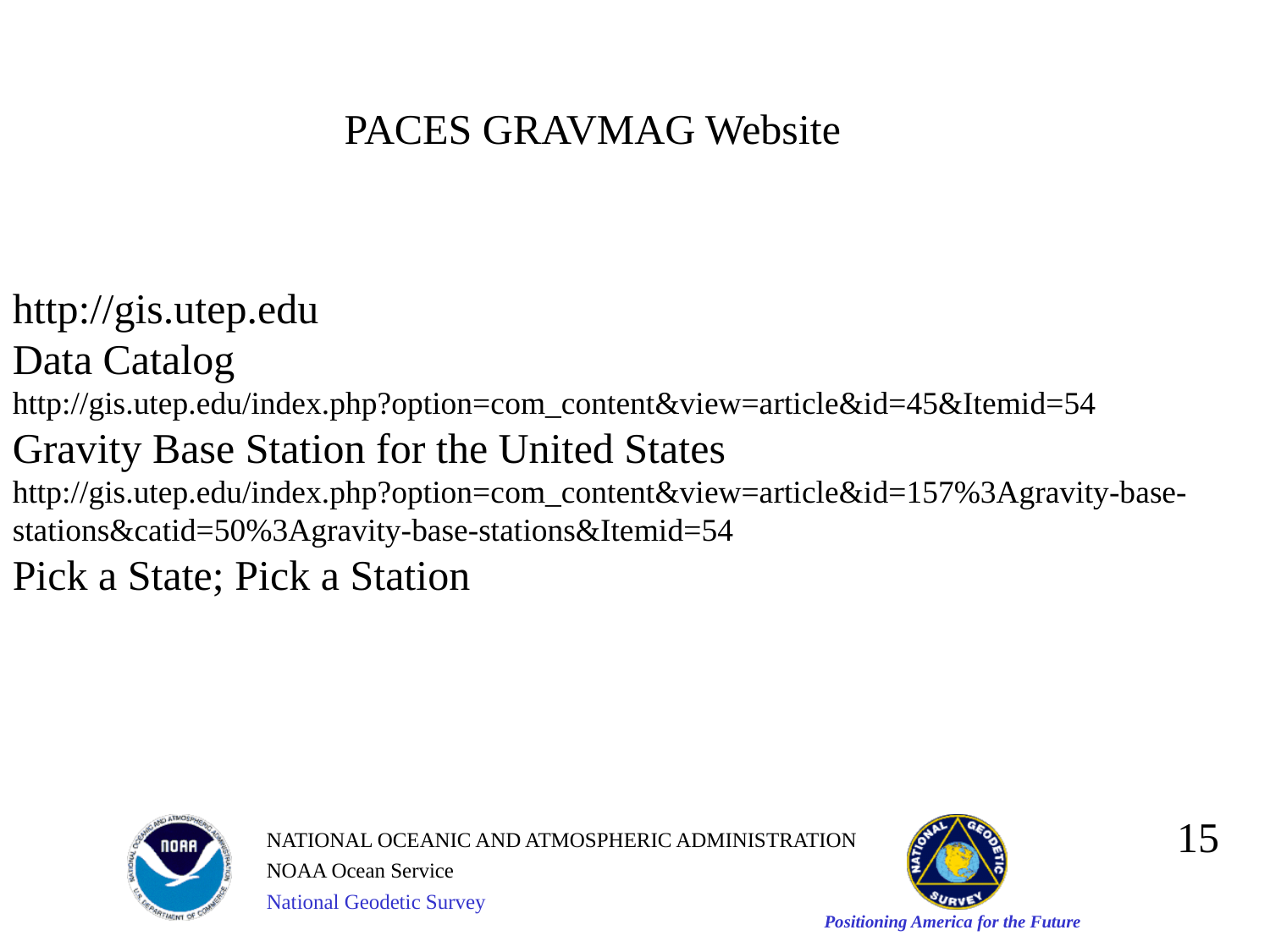

PACES GRAVMAG Website

http://gis.utep.edu
Data Catalog
http://gis.utep.edu/index.php?option=com_content&view=article&id=45&Itemid=54
Gravity Base Station for the United States
http://gis.utep.edu/index.php?option=com_content&view=article&id=157%3Agravity-base-stations&catid=50%3Agravity-base-stations&Itemid=54
Pick a State; Pick a Station

15